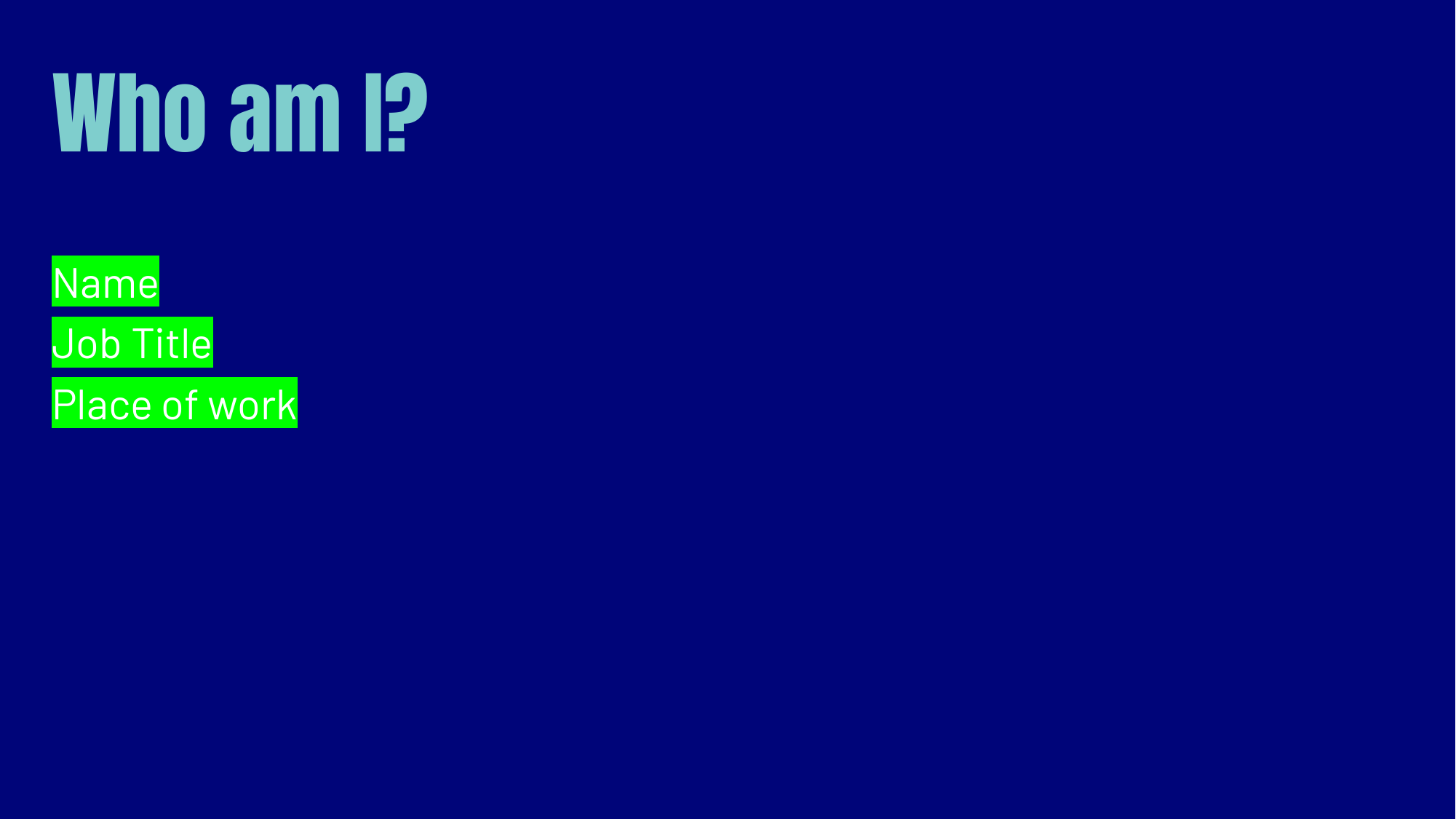

# Who am I?
Name
Job Title
Place of work